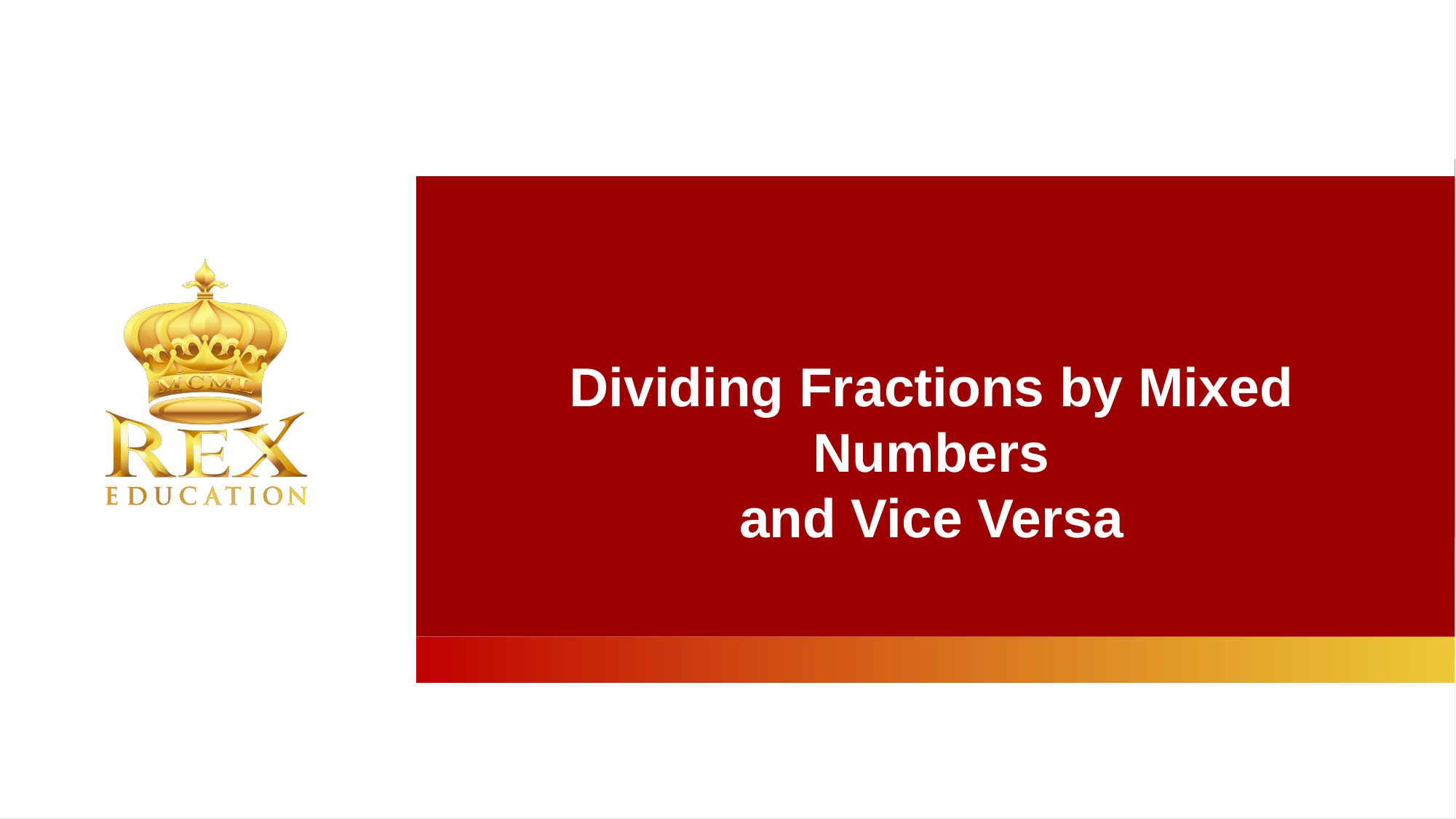

Dividing Fractions by Mixed Numbers
and Vice Versa